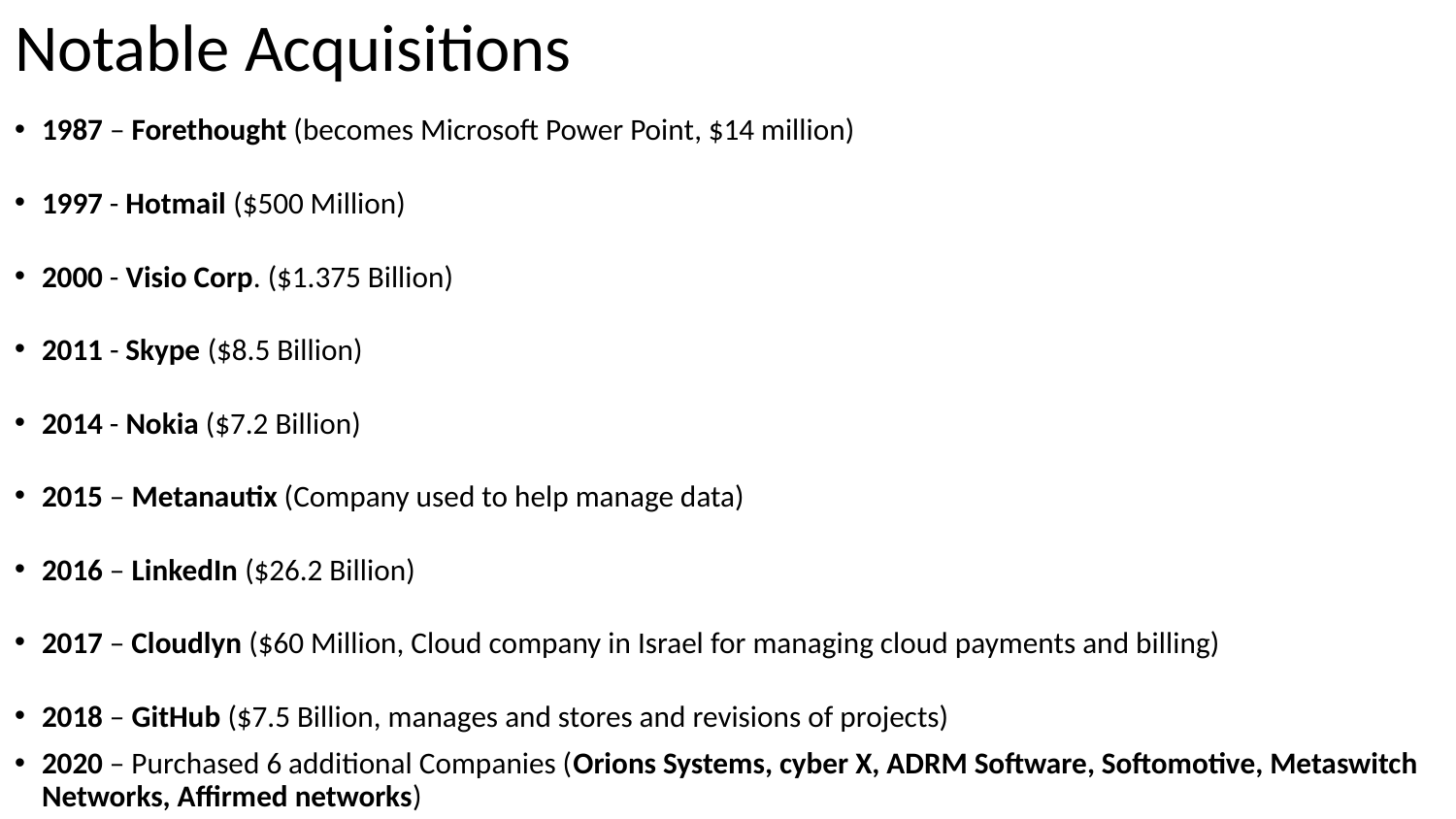

# Notable Acquisitions
1987 – Forethought (becomes Microsoft Power Point, $14 million)
1997 - Hotmail ($500 Million)
2000 - Visio Corp. ($1.375 Billion)
2011 - Skype ($8.5 Billion)
2014 - Nokia ($7.2 Billion)
2015 – Metanautix (Company used to help manage data)
2016 – LinkedIn ($26.2 Billion)
2017 – Cloudlyn ($60 Million, Cloud company in Israel for managing cloud payments and billing)
2018 – GitHub ($7.5 Billion, manages and stores and revisions of projects)
2020 – Purchased 6 additional Companies (Orions Systems, cyber X, ADRM Software, Softomotive, Metaswitch Networks, Affirmed networks)